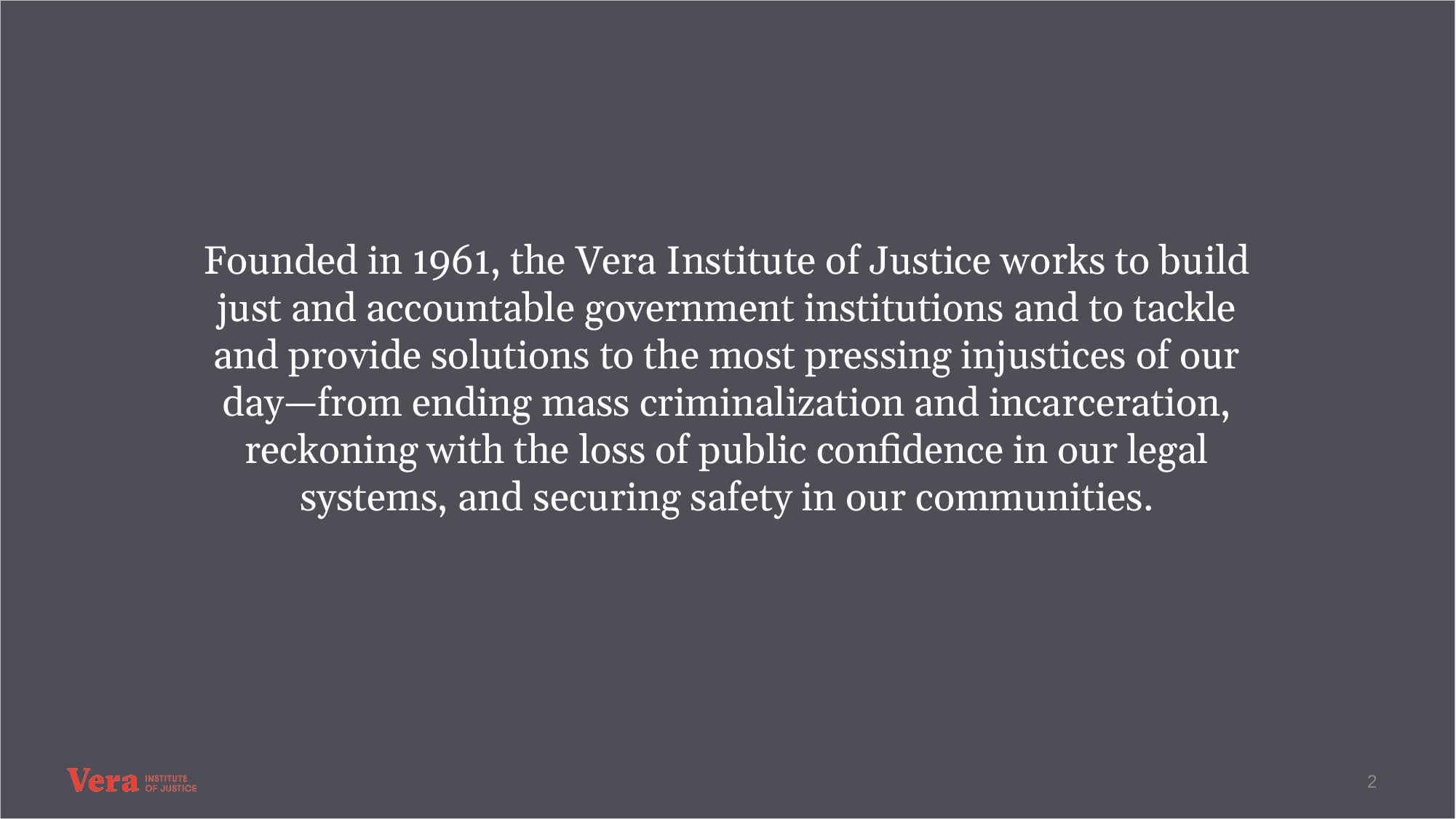

Founded in 1961, the Vera Institute of Justice works to build just and accountable government institutions and to tackle and provide solutions to the most pressing injustices of our day—from ending mass criminalization and incarceration, reckoning with the loss of public confidence in our legal systems, and securing safety in our communities.
2